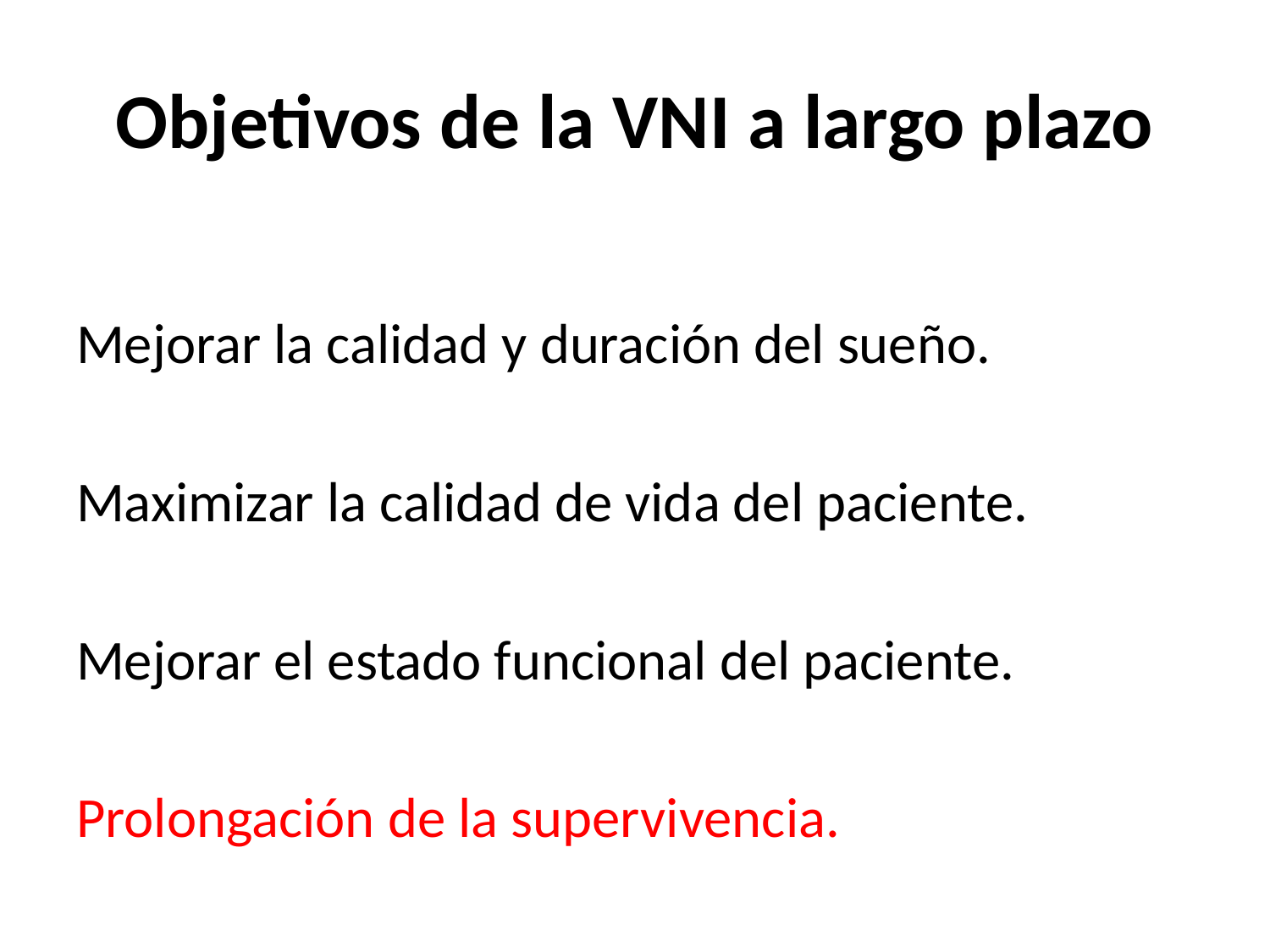

# Objetivos de la VNI a largo plazo

Mejorar la calidad y duración del sueño.

Maximizar la calidad de vida del paciente.

Mejorar el estado funcional del paciente.

Prolongación de la supervivencia.